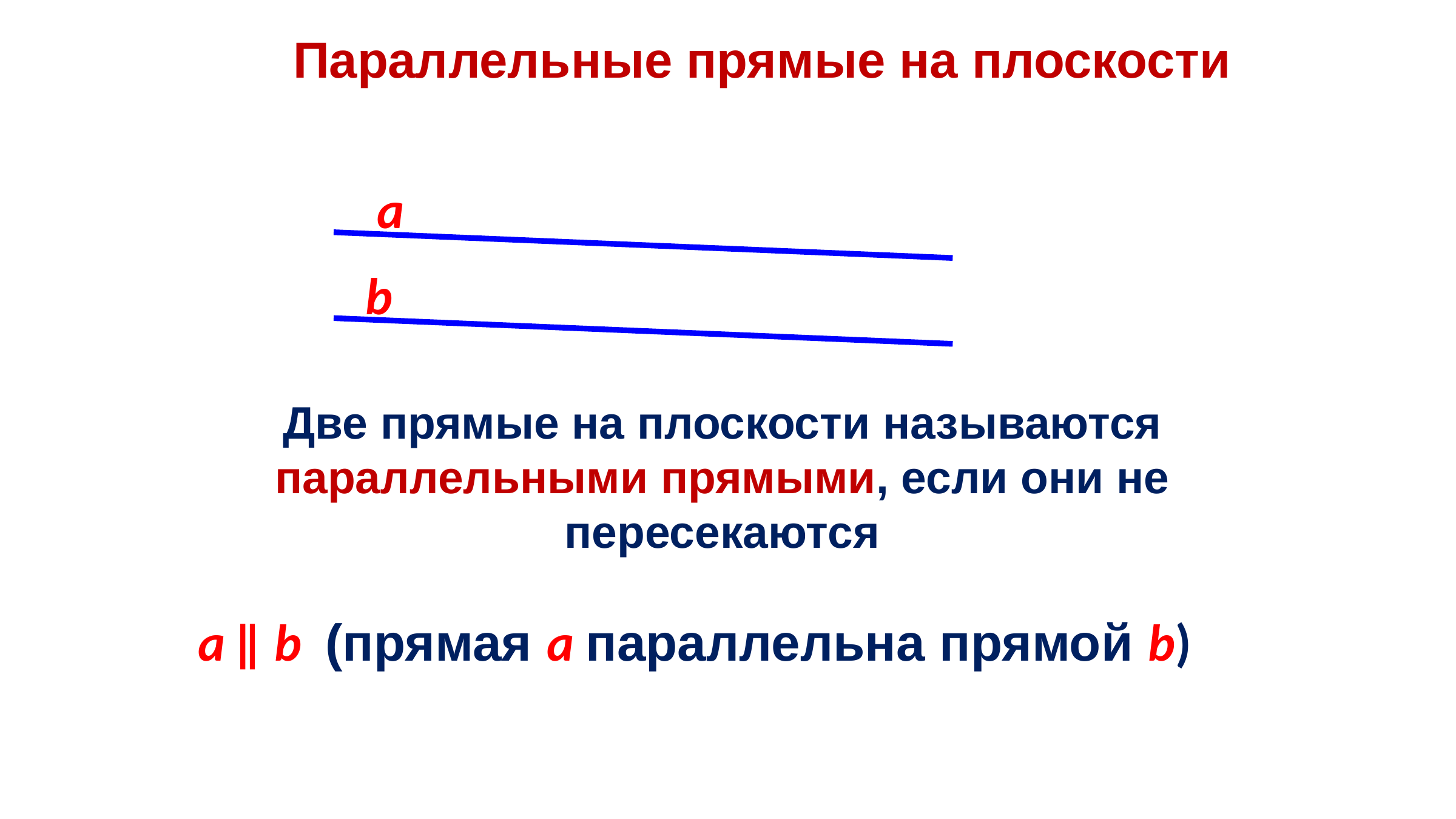

Параллельные прямые на плоскости
а

b

Две прямые на плоскости называются параллельными прямыми, если они не пересекаются
а ∥ b  (прямая а параллельна прямой b)